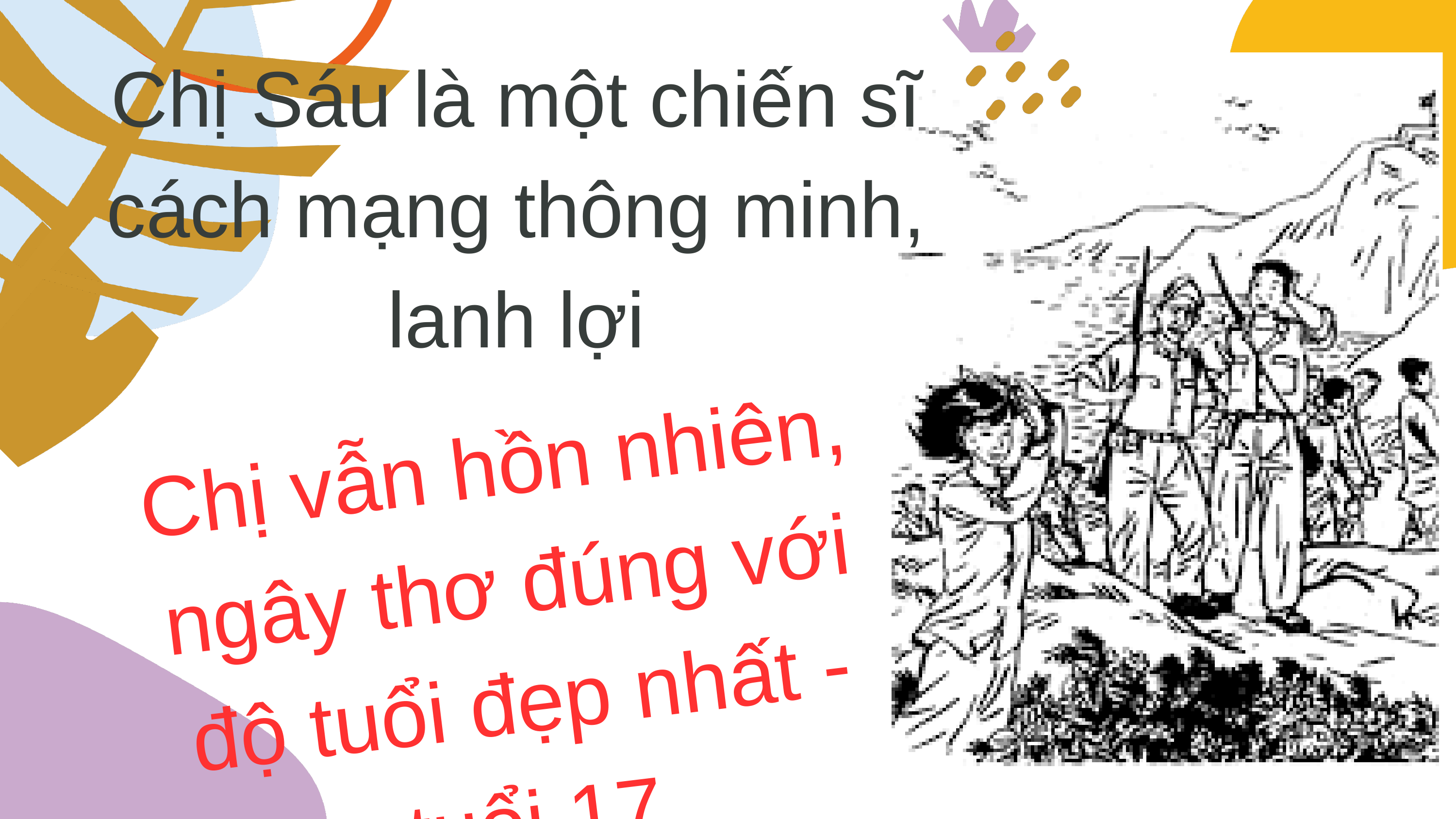

Chị Sáu là một chiến sĩ cách mạng thông minh, lanh lợi

Chị vẫn hồn nhiên, ngây thơ đúng với độ tuổi đẹp nhất - tuổi 17